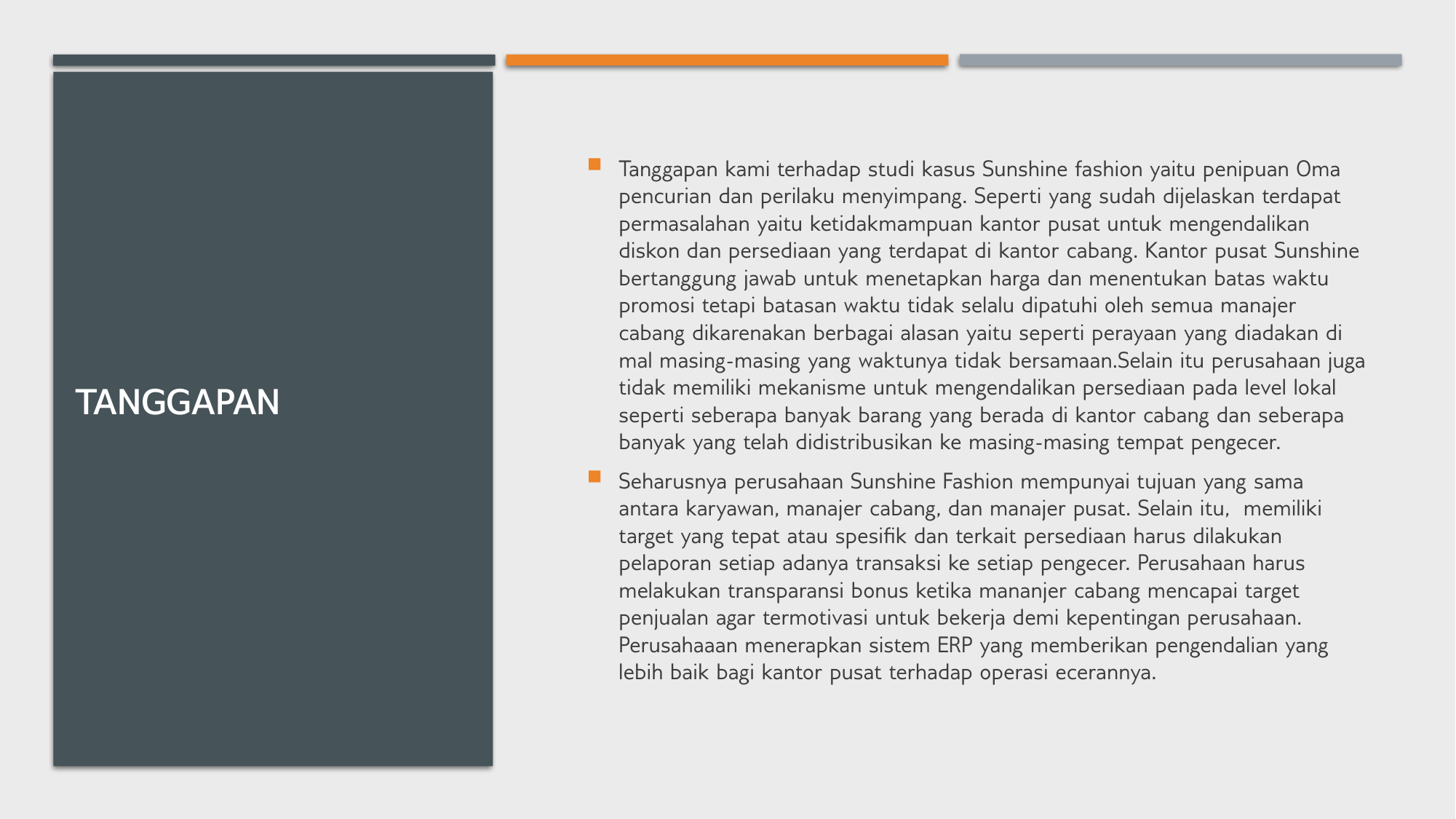

Tanggapan kami terhadap studi kasus Sunshine fashion yaitu penipuan Oma pencurian dan perilaku menyimpang. Seperti yang sudah dijelaskan terdapat permasalahan yaitu ketidakmampuan kantor pusat untuk mengendalikan diskon dan persediaan yang terdapat di kantor cabang. Kantor pusat Sunshine bertanggung jawab untuk menetapkan harga dan menentukan batas waktu promosi tetapi batasan waktu tidak selalu dipatuhi oleh semua manajer cabang dikarenakan berbagai alasan yaitu seperti perayaan yang diadakan di mal masing-masing yang waktunya tidak bersamaan.Selain itu perusahaan juga tidak memiliki mekanisme untuk mengendalikan persediaan pada level lokal seperti seberapa banyak barang yang berada di kantor cabang dan seberapa banyak yang telah didistribusikan ke masing-masing tempat pengecer.
Seharusnya perusahaan Sunshine Fashion mempunyai tujuan yang sama antara karyawan, manajer cabang, dan manajer pusat. Selain itu,  memiliki target yang tepat atau spesifik dan terkait persediaan harus dilakukan pelaporan setiap adanya transaksi ke setiap pengecer. Perusahaan harus melakukan transparansi bonus ketika mananjer cabang mencapai target penjualan agar termotivasi untuk bekerja demi kepentingan perusahaan. Perusahaaan menerapkan sistem ERP yang memberikan pengendalian yang lebih baik bagi kantor pusat terhadap operasi ecerannya.
# tanggapan